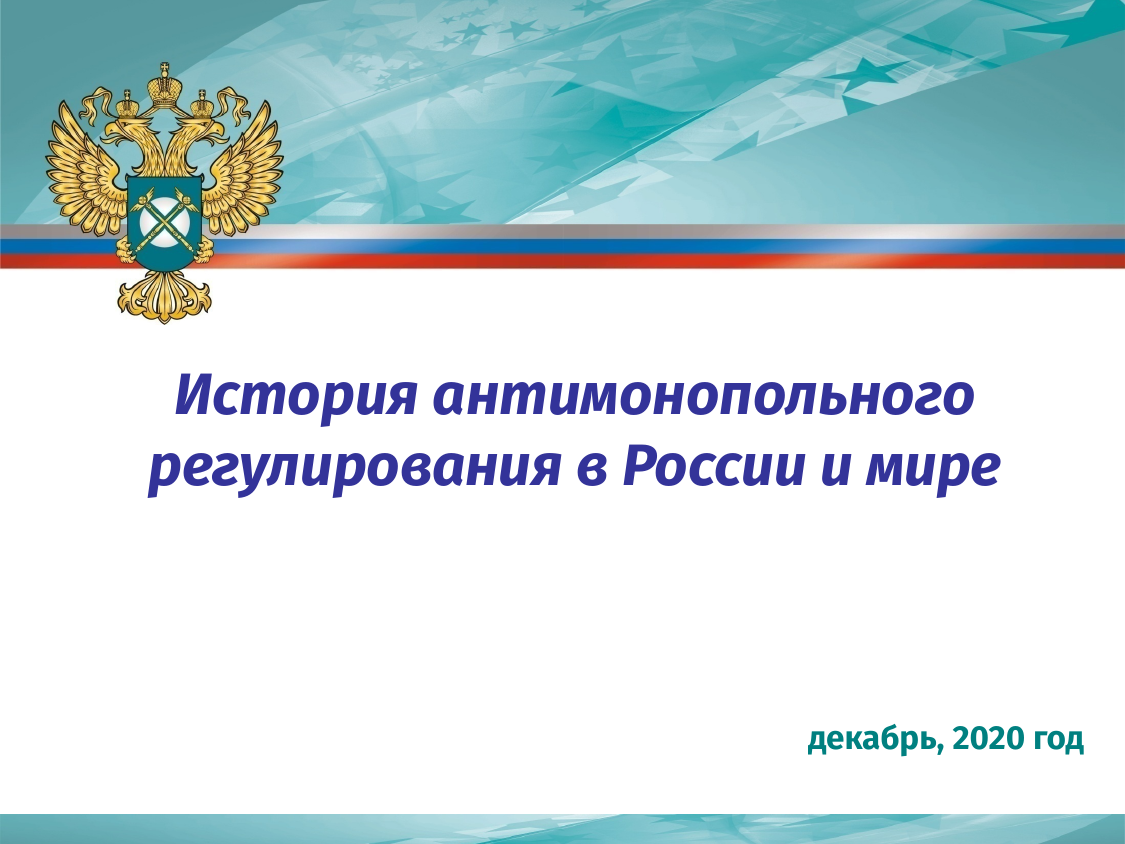

История антимонопольного регулирования в России и мире

декабрь, 2020 год